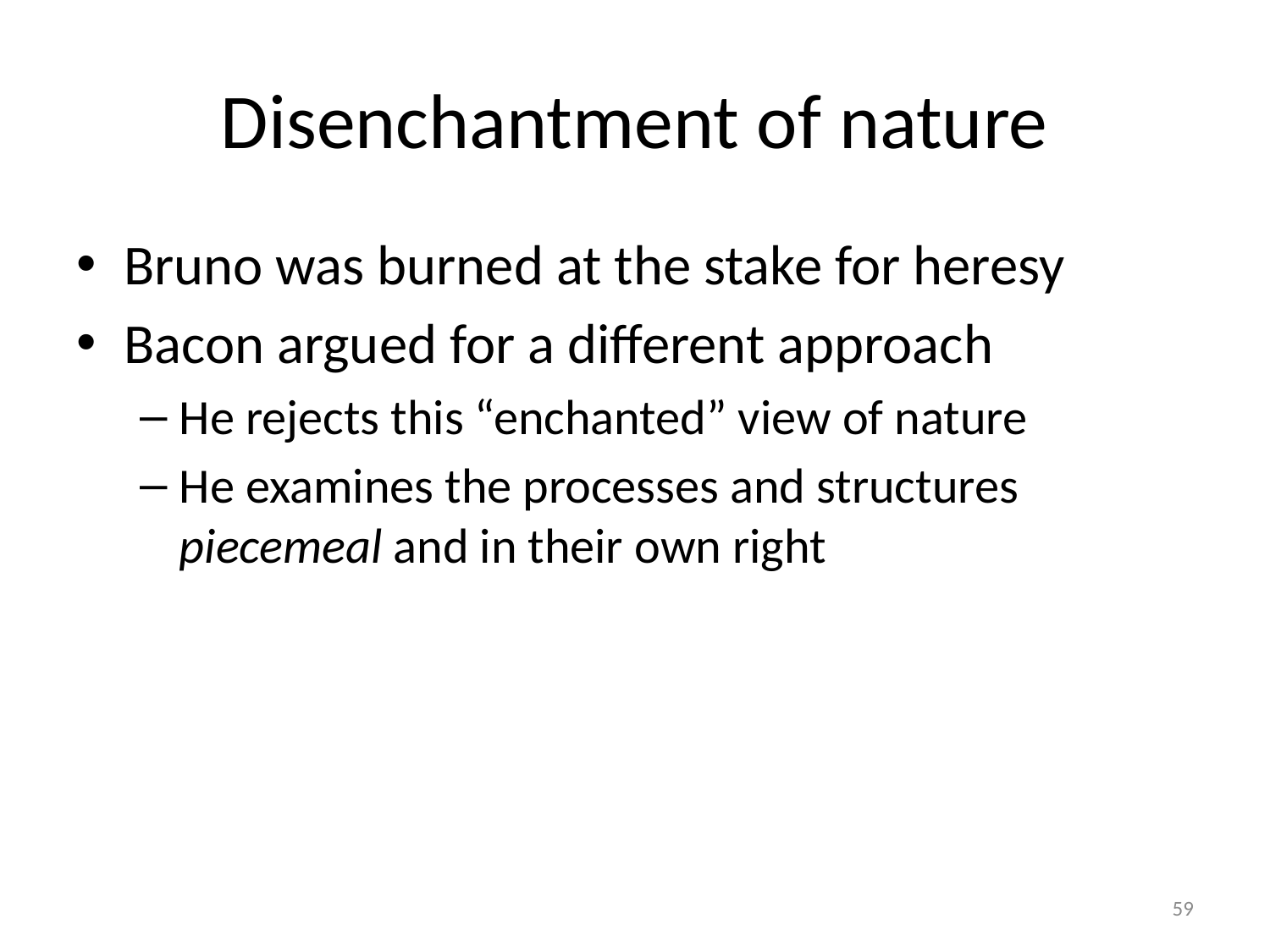

# Disenchantment of nature
Bruno was burned at the stake for heresy
Bacon argued for a different approach
He rejects this “enchanted” view of nature
He examines the processes and structures piecemeal and in their own right

59